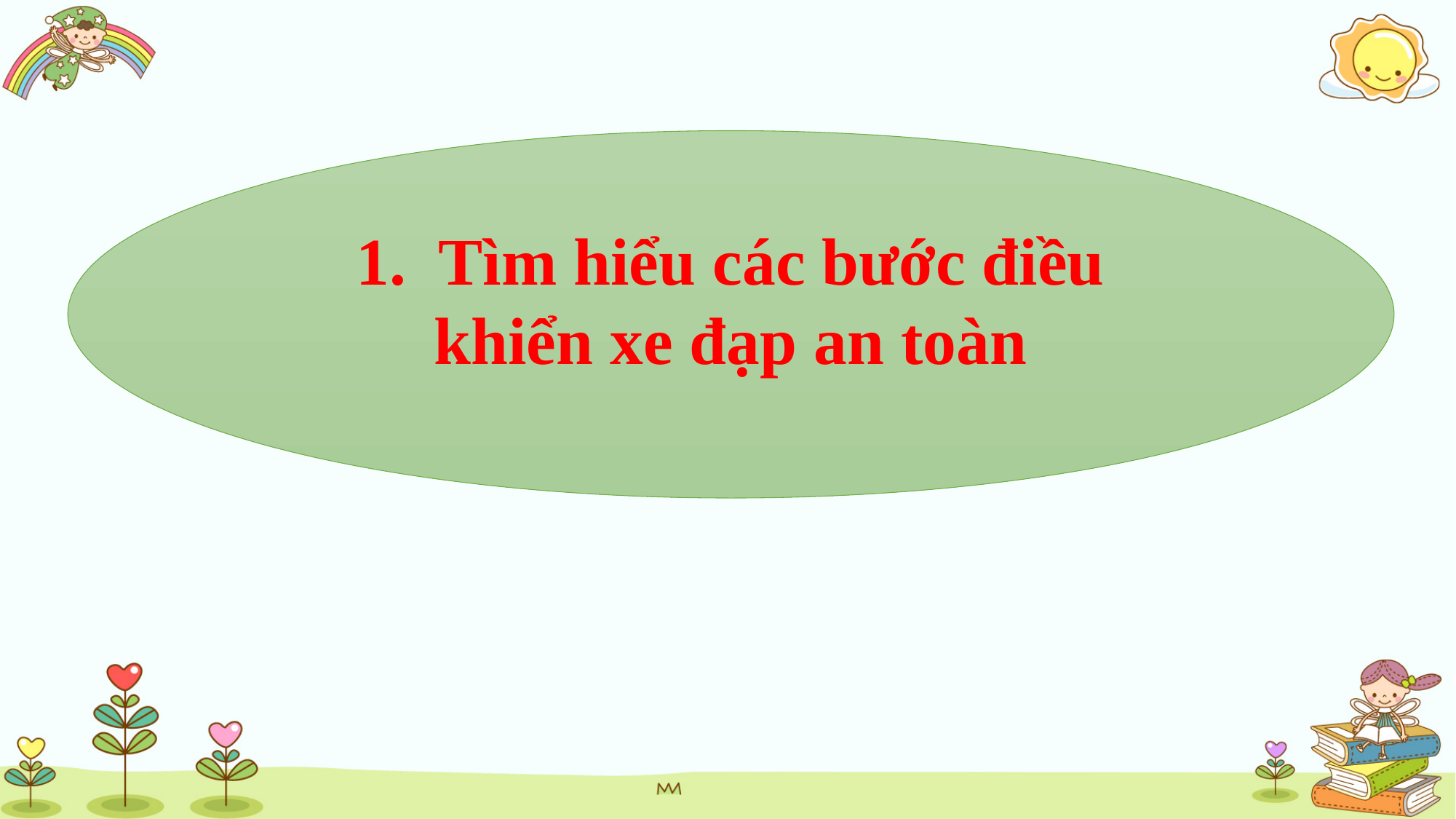

1.  Tìm hiểu các bước điều khiển xe đạp an toàn